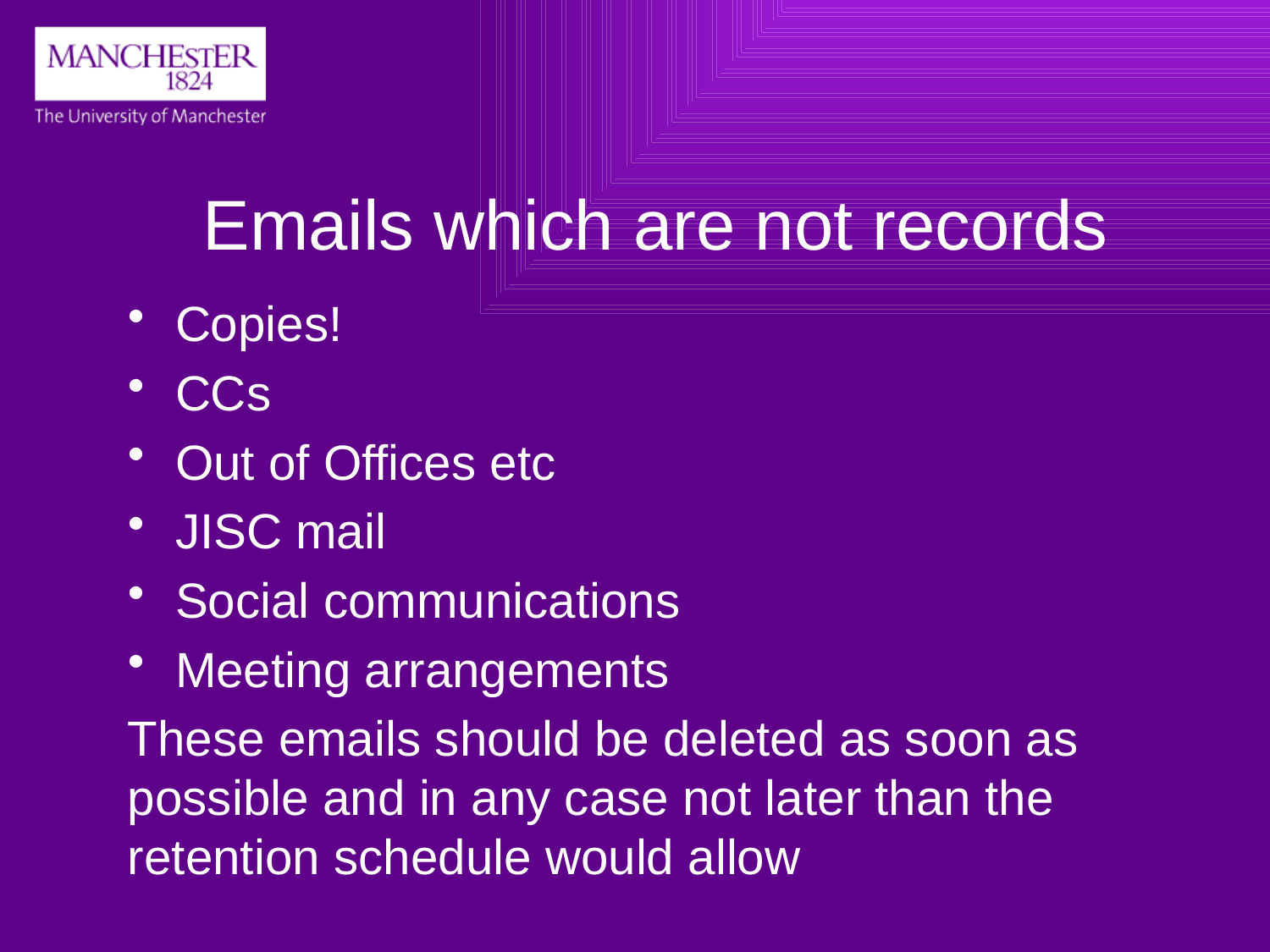

# Emails which are not records
Copies!
CCs
Out of Offices etc
JISC mail
Social communications
Meeting arrangements
These emails should be deleted as soon as possible and in any case not later than the retention schedule would allow